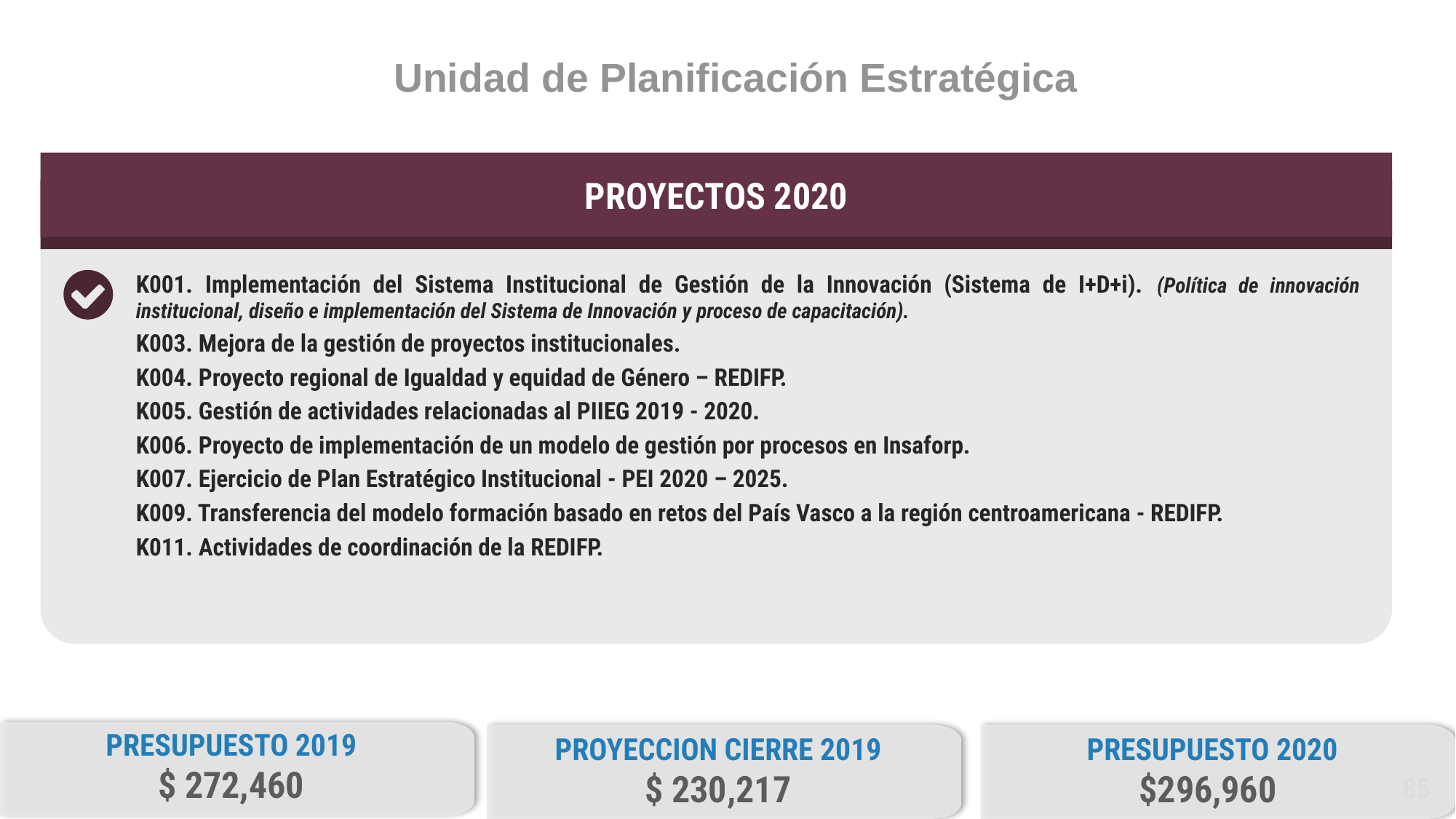

Unidad de Planificación Estratégica
PROYECTOS 2020

K001. Implementación del Sistema Institucional de Gestión de la Innovación (Sistema de I+D+i). (Política de innovación institucional, diseño e implementación del Sistema de Innovación y proceso de capacitación).
K003. Mejora de la gestión de proyectos institucionales.
K004. Proyecto regional de Igualdad y equidad de Género – REDIFP.
K005. Gestión de actividades relacionadas al PIIEG 2019 - 2020.
K006. Proyecto de implementación de un modelo de gestión por procesos en Insaforp.
K007. Ejercicio de Plan Estratégico Institucional - PEI 2020 – 2025.
K009. Transferencia del modelo formación basado en retos del País Vasco a la región centroamericana - REDIFP.
K011. Actividades de coordinación de la REDIFP.

PRESUPUESTO 2019
$ 272,460
PROYECCION CIERRE 2019
$ 230,217
PRESUPUESTO 2020
$296,960
85
85